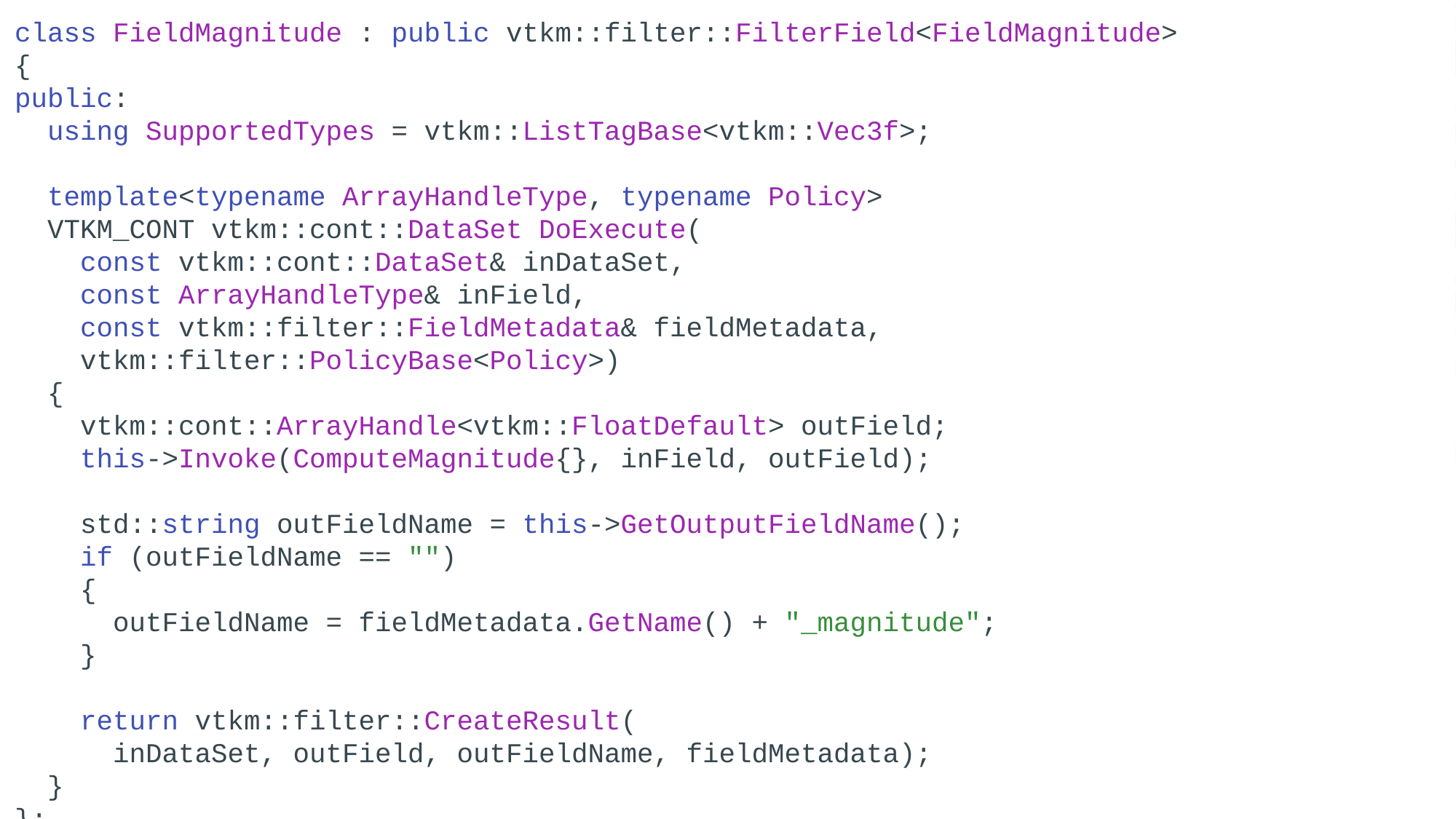

class FieldMagnitude : public vtkm::filter::FilterField<FieldMagnitude>
{
public:
  using SupportedTypes = vtkm::ListTagBase<vtkm::Vec3f>;

  template<typename ArrayHandleType, typename Policy>
  VTKM_CONT vtkm::cont::DataSet DoExecute(
    const vtkm::cont::DataSet& inDataSet,
    const ArrayHandleType& inField,
    const vtkm::filter::FieldMetadata& fieldMetadata,
    vtkm::filter::PolicyBase<Policy>)
  {
    vtkm::cont::ArrayHandle<vtkm::FloatDefault> outField;
    this->Invoke(ComputeMagnitude{}, inField, outField);

    std::string outFieldName = this->GetOutputFieldName();
    if (outFieldName == "")
    {
      outFieldName = fieldMetadata.GetName() + "_magnitude";
    }

    return vtkm::filter::CreateResult(
      inDataSet, outField, outFieldName, fieldMetadata);
  }
};